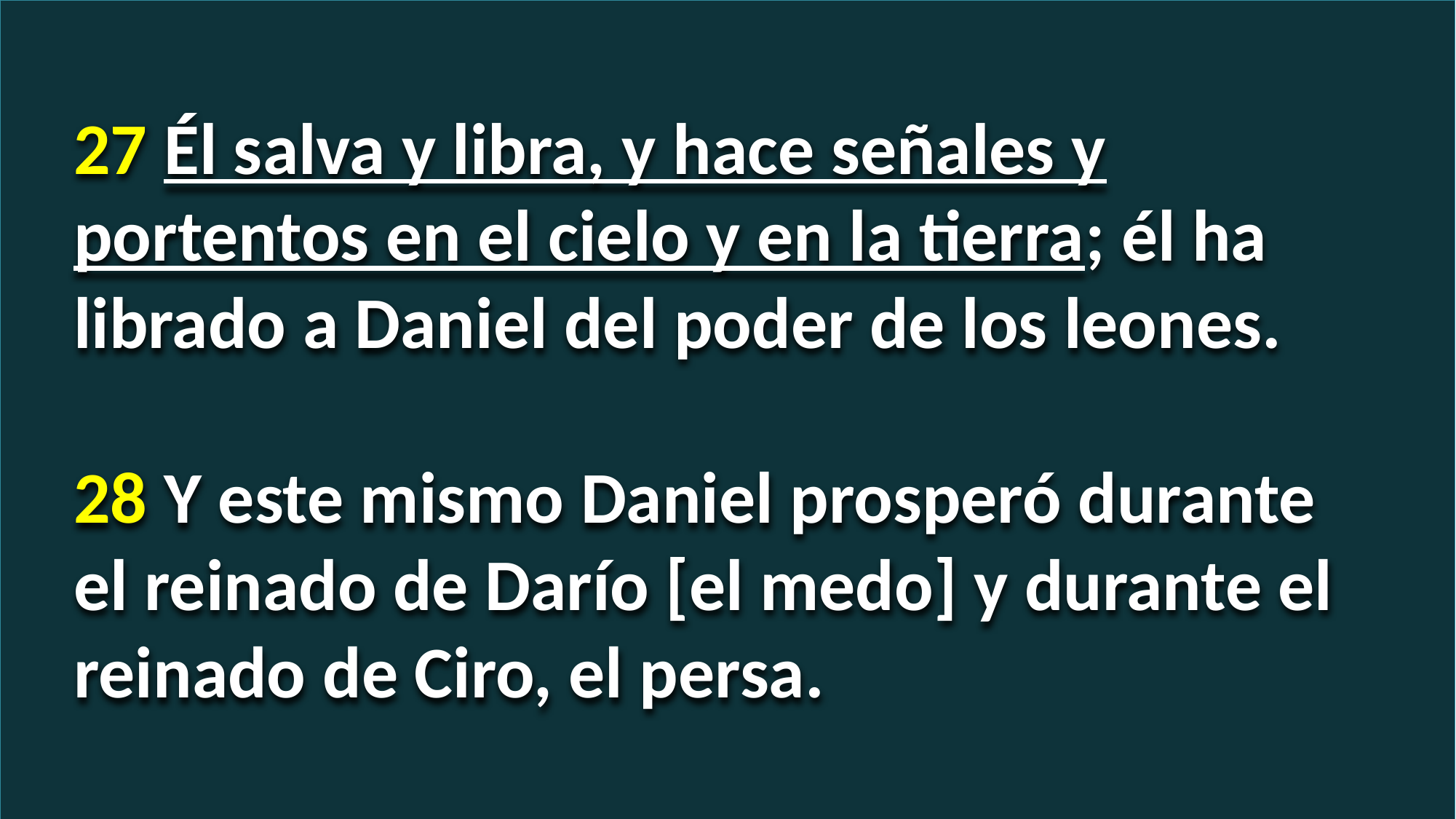

27 Él salva y libra, y hace señales y portentos en el cielo y en la tierra; él ha librado a Daniel del poder de los leones.

28 Y este mismo Daniel prosperó durante el reinado de Darío [el medo] y durante el reinado de Ciro, el persa.